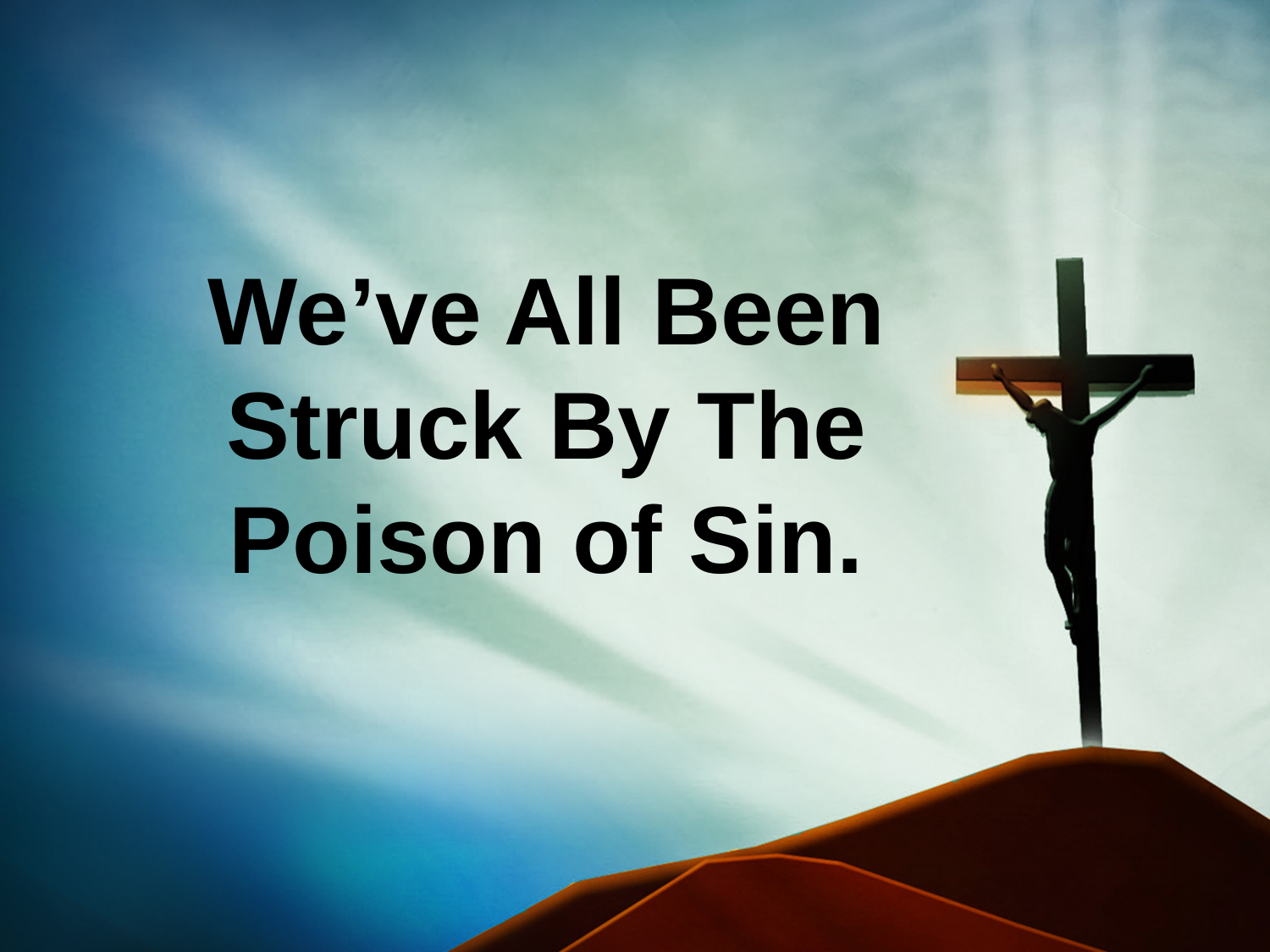

# We’ve All Been Struck By The Poison of Sin.